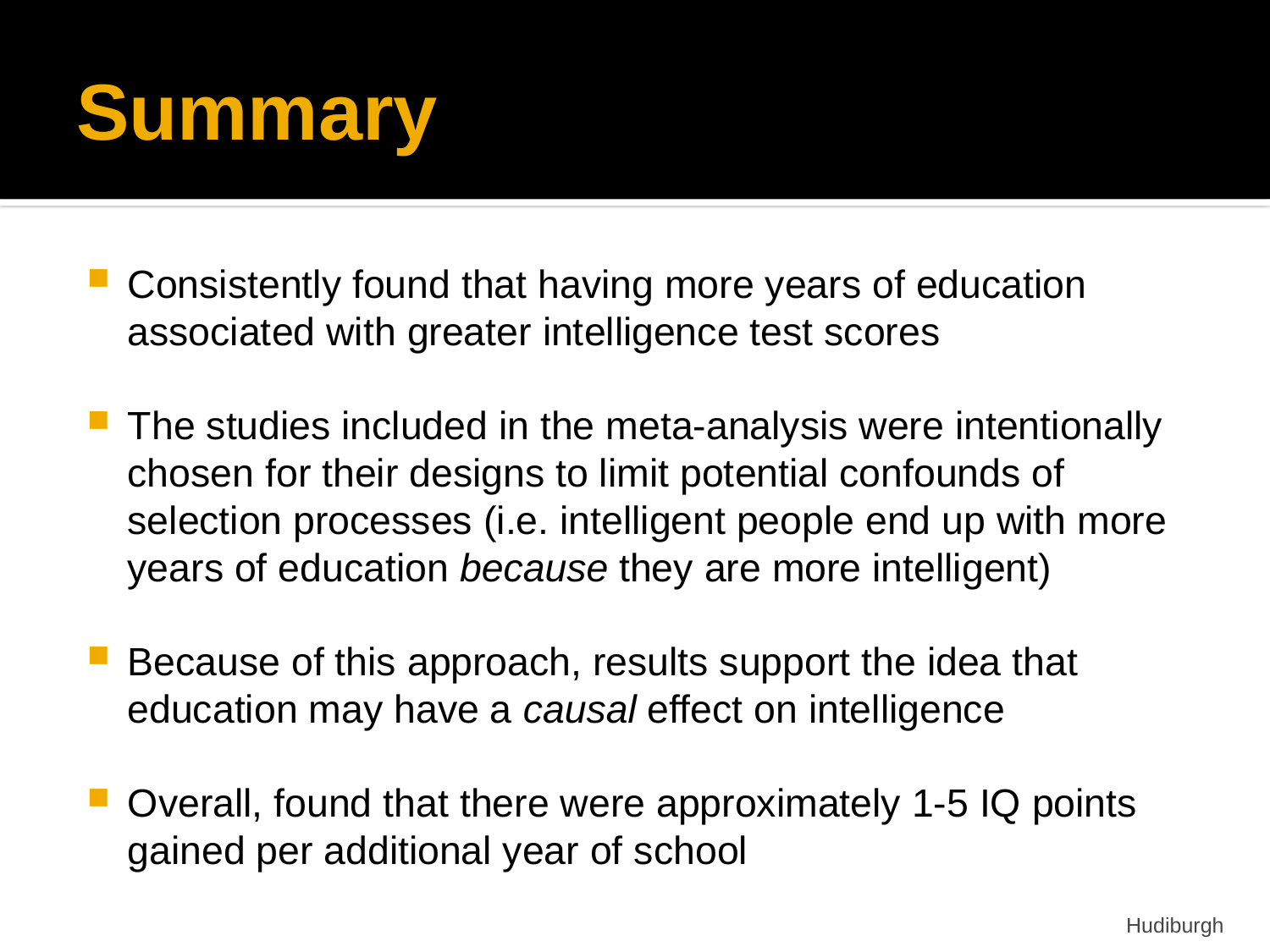

# Summary
Consistently found that having more years of education associated with greater intelligence test scores

The studies included in the meta-analysis were intentionally chosen for their designs to limit potential confounds of selection processes (i.e. intelligent people end up with more years of education because they are more intelligent)

Because of this approach, results support the idea that education may have a causal effect on intelligence

Overall, found that there were approximately 1-5 IQ points gained per additional year of school
Hudiburgh